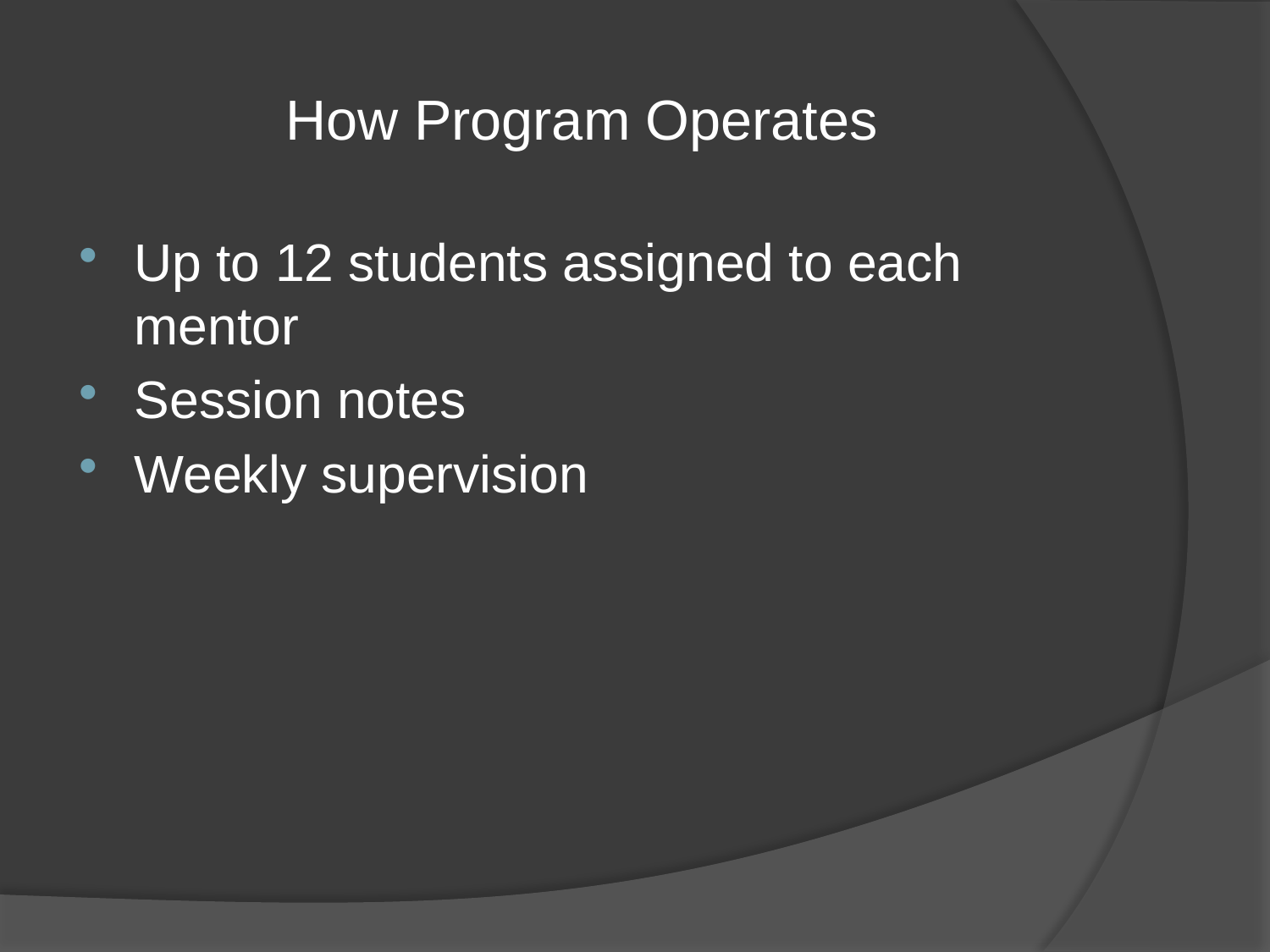

# How Program Operates
Up to 12 students assigned to each mentor
Session notes
Weekly supervision